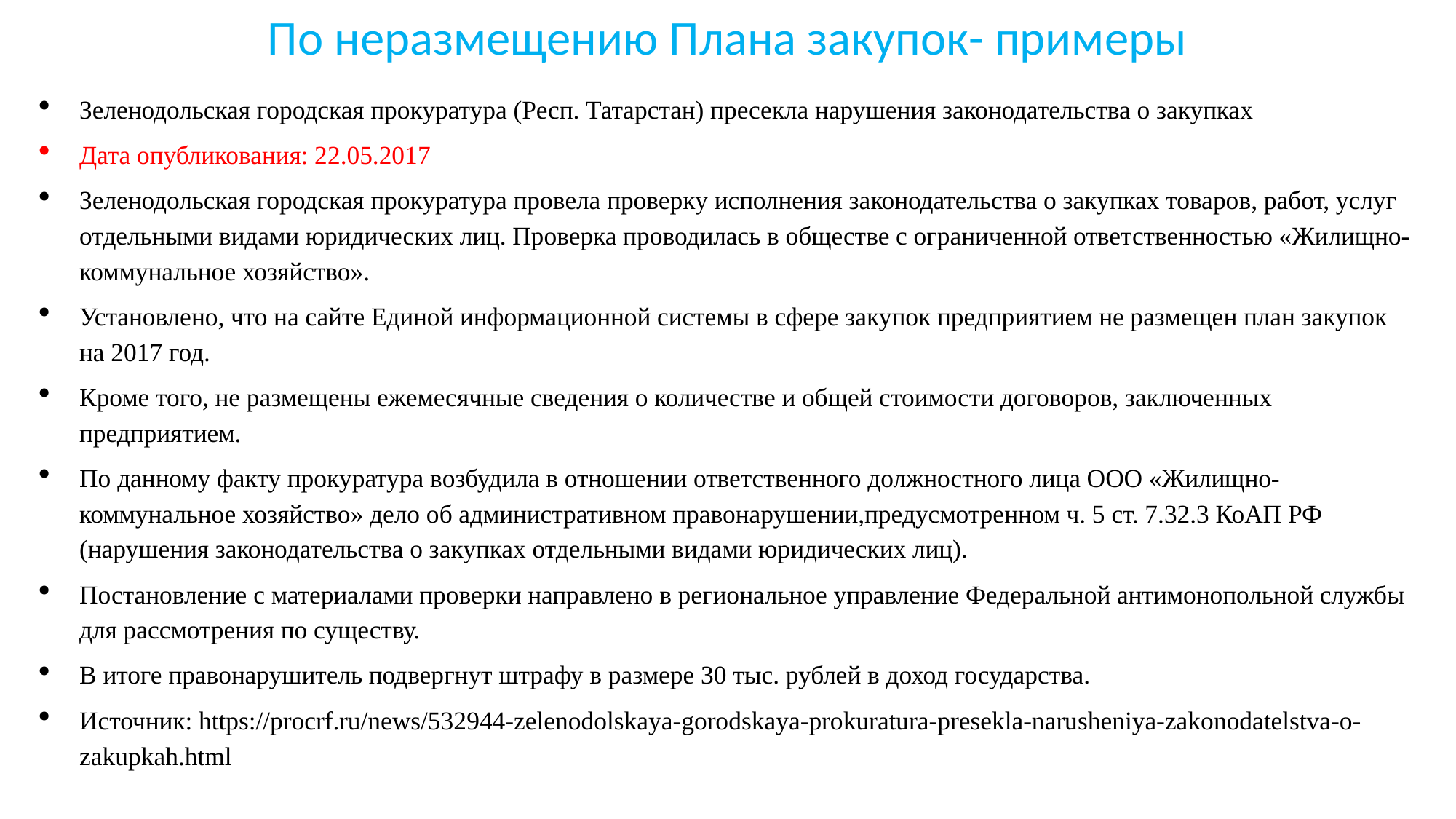

# По неразмещению Плана закупок- примеры
Зеленодольская городская прокуратура (Респ. Татарстан) пресекла нарушения законодательства о закупках
Дата опубликования: 22.05.2017
Зеленодольская городская прокуратура провела проверку исполнения законодательства о закупках товаров, работ, услуг отдельными видами юридических лиц. Проверка проводилась в обществе с ограниченной ответственностью «Жилищно-коммунальное хозяйство».
Установлено, что на сайте Единой информационной системы в сфере закупок предприятием не размещен план закупок на 2017 год.
Кроме того, не размещены ежемесячные сведения о количестве и общей стоимости договоров, заключенных предприятием.
По данному факту прокуратура возбудила в отношении ответственного должностного лица ООО «Жилищно-коммунальное хозяйство» дело об административном правонарушении,предусмотренном ч. 5 ст. 7.32.3 КоАП РФ (нарушения законодательства о закупках отдельными видами юридических лиц).
Постановление с материалами проверки направлено в региональное управление Федеральной антимонопольной службы для рассмотрения по существу.
В итоге правонарушитель подвергнут штрафу в размере 30 тыс. рублей в доход государства.
Источник: https://procrf.ru/news/532944-zelenodolskaya-gorodskaya-prokuratura-presekla-narusheniya-zakonodatelstva-o-zakupkah.html